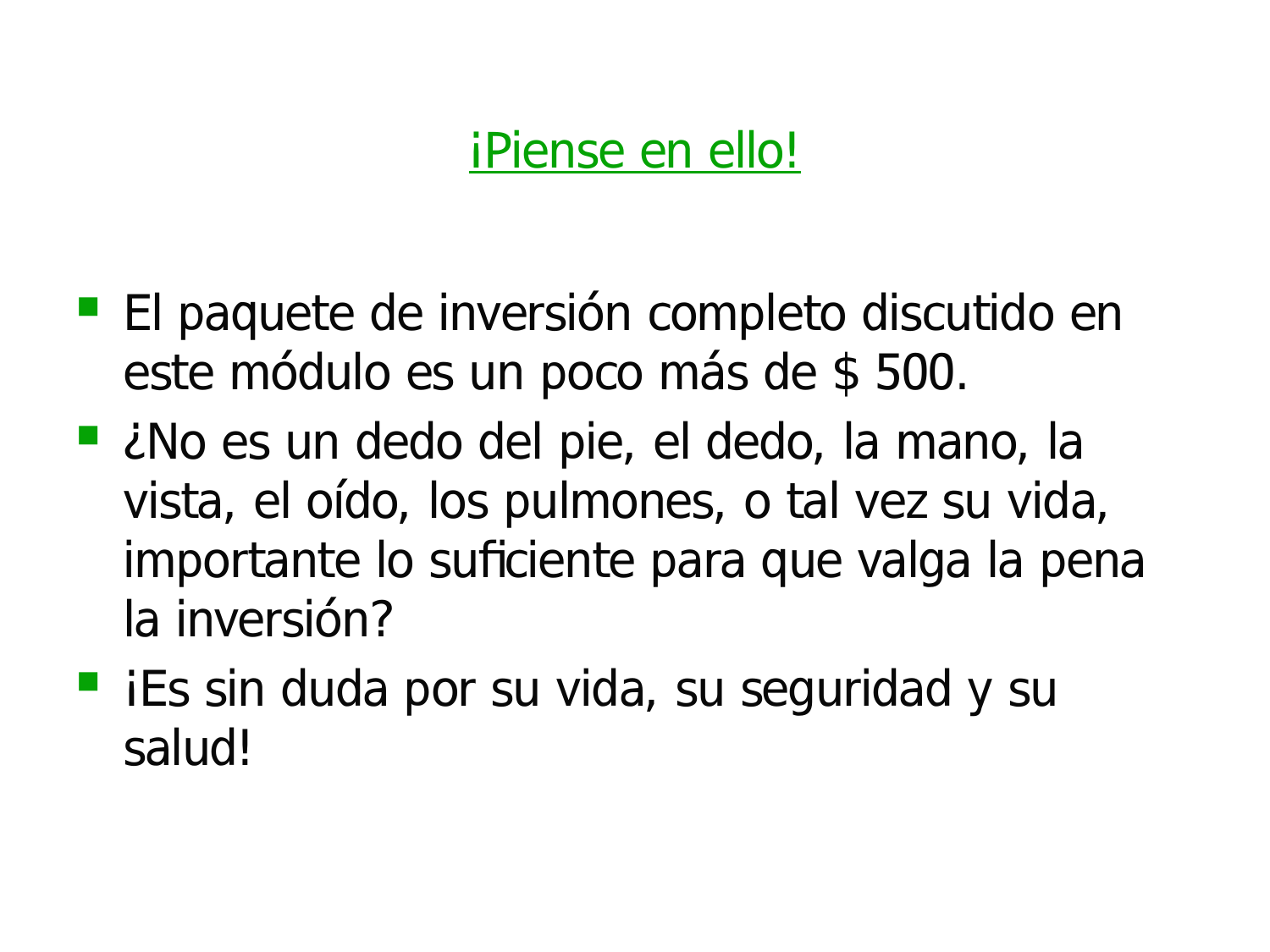

# ¡Piense en ello!
El paquete de inversión completo discutido en este módulo es un poco más de $ 500.
¿No es un dedo del pie, el dedo, la mano, la vista, el oído, los pulmones, o tal vez su vida, importante lo suficiente para que valga la pena la inversión?
¡Es sin duda por su vida, su seguridad y su salud!
15